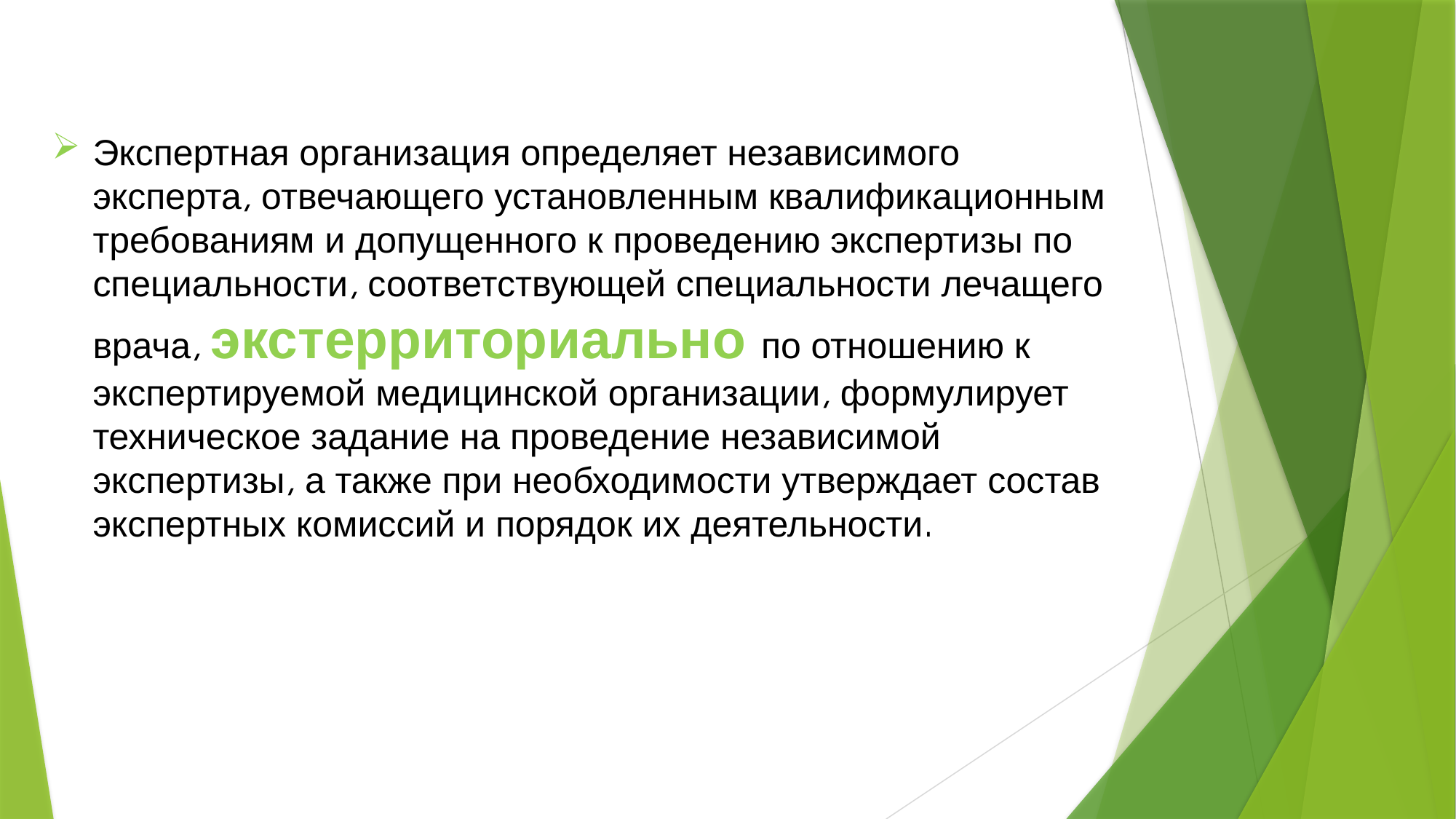

Экспертная организация определяет независимого эксперта, отвечающего установленным квалификационным требованиям и допущенного к проведению экспертизы по специальности, соответствующей специальности лечащего врача, экстерриториально по отношению к экспертируемой медицинской организации, формулирует техническое задание на проведение независимой экспертизы, а также при необходимости утверждает состав экспертных комиссий и порядок их деятельности.